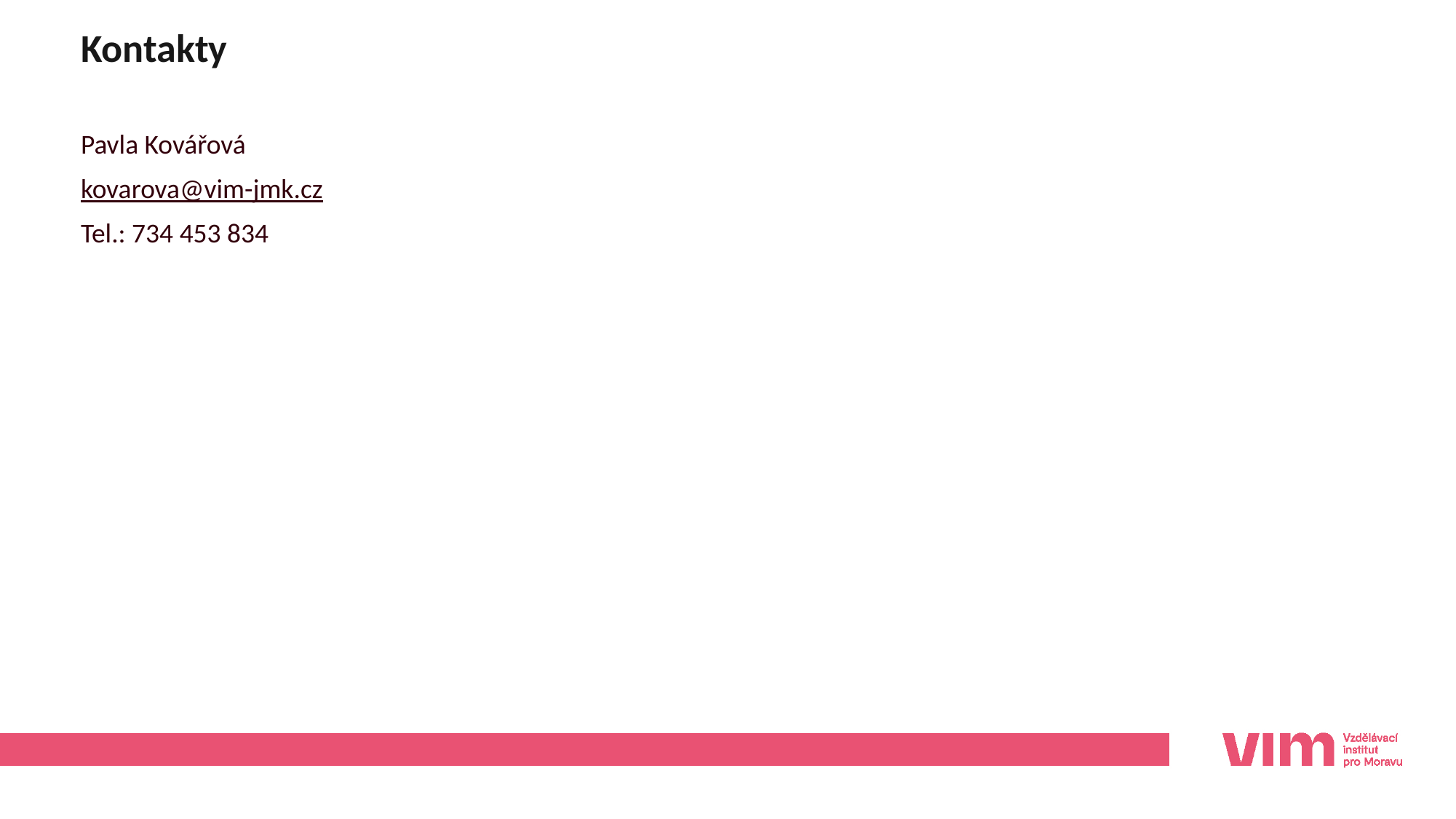

Kontakty

Pavla Kovářová
kovarova@vim-jmk.cz
Tel.: 734 453 834